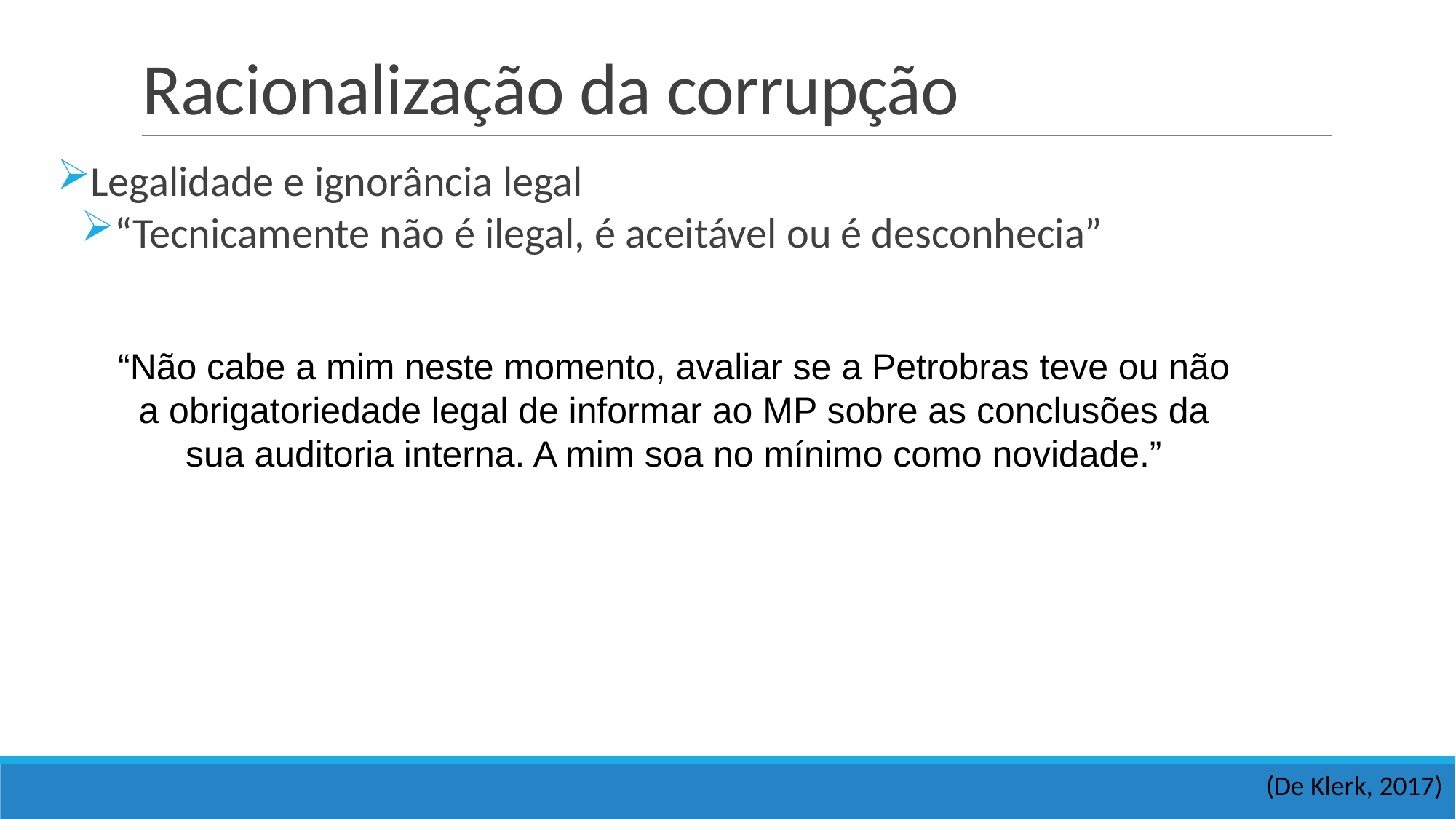

# Racionalização da corrupção
Legalidade e ignorância legal
“Tecnicamente não é ilegal, é aceitável ou é desconhecia”

“Não cabe a mim neste momento, avaliar se a Petrobras teve ou não a obrigatoriedade legal de informar ao MP sobre as conclusões da sua auditoria interna. A mim soa no mínimo como novidade.”
(De Klerk, 2017)